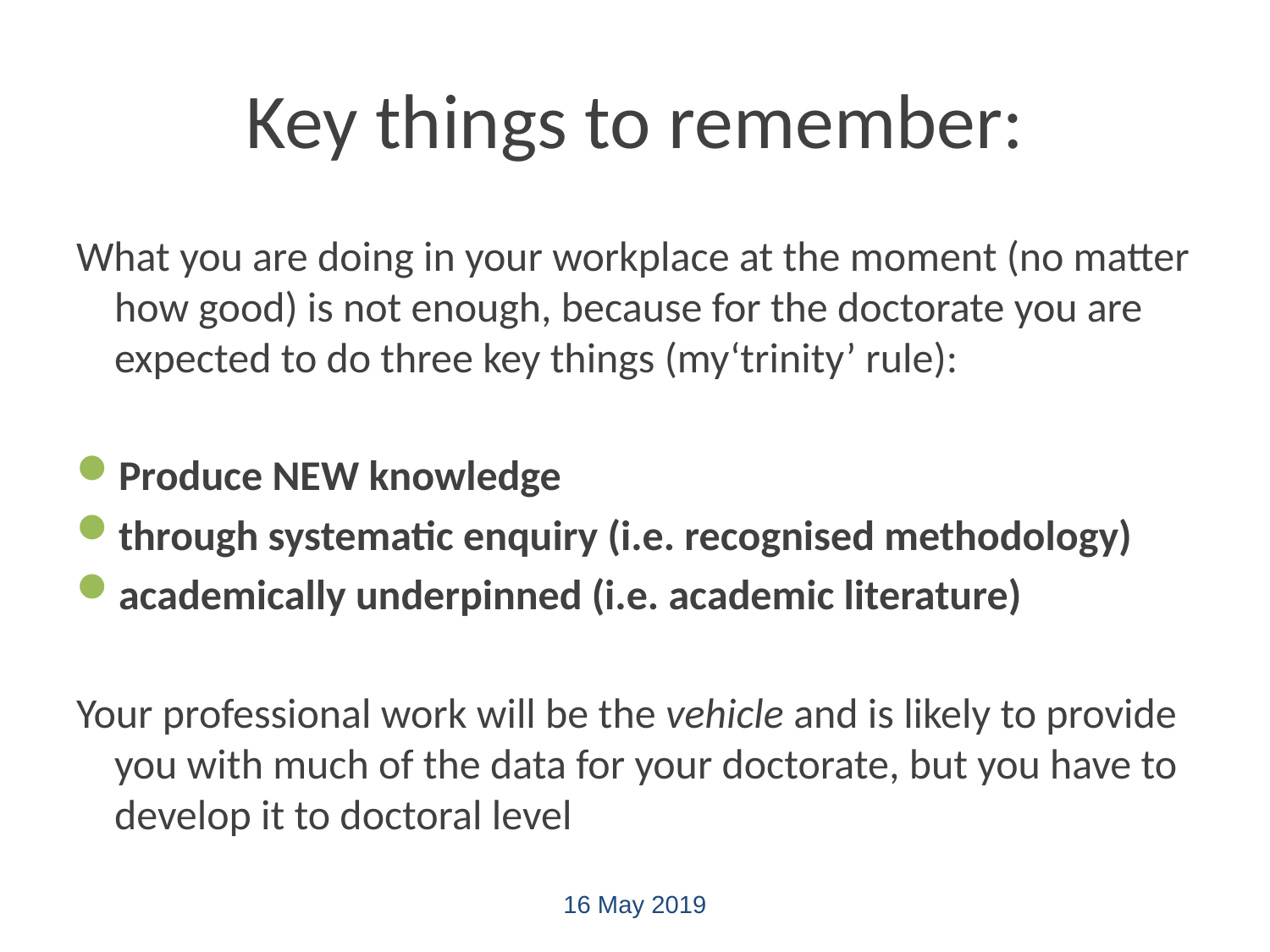

# Key things to remember:
What you are doing in your workplace at the moment (no matter how good) is not enough, because for the doctorate you are expected to do three key things (my‘trinity’ rule):

Produce NEW knowledge
through systematic enquiry (i.e. recognised methodology)
academically underpinned (i.e. academic literature)

Your professional work will be the vehicle and is likely to provide you with much of the data for your doctorate, but you have to develop it to doctoral level
16 May 2019